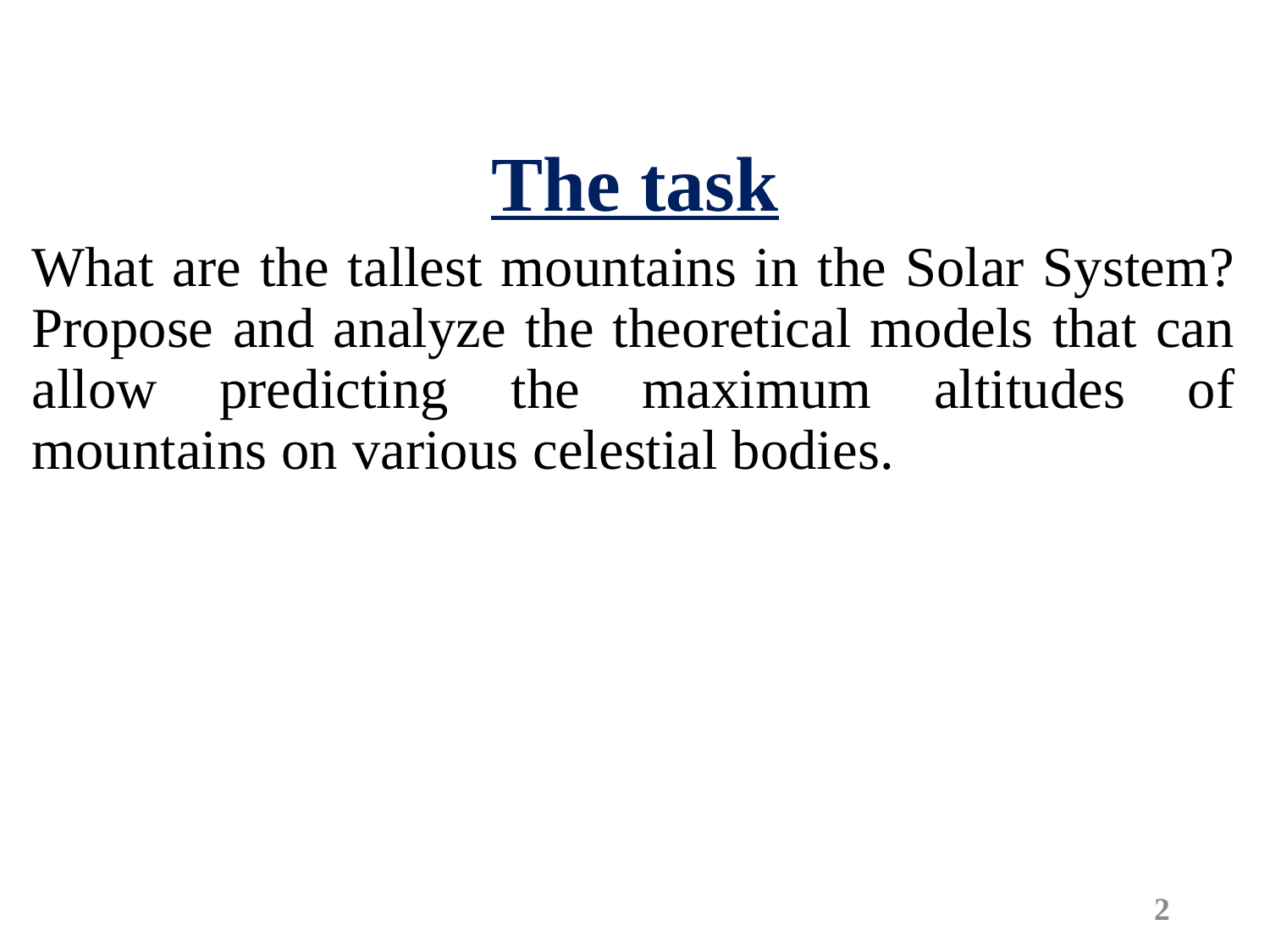

The task
What are the tallest mountains in the Solar System? Propose and analyze the theoretical models that can allow predicting the maximum altitudes of mountains on various celestial bodies.

2